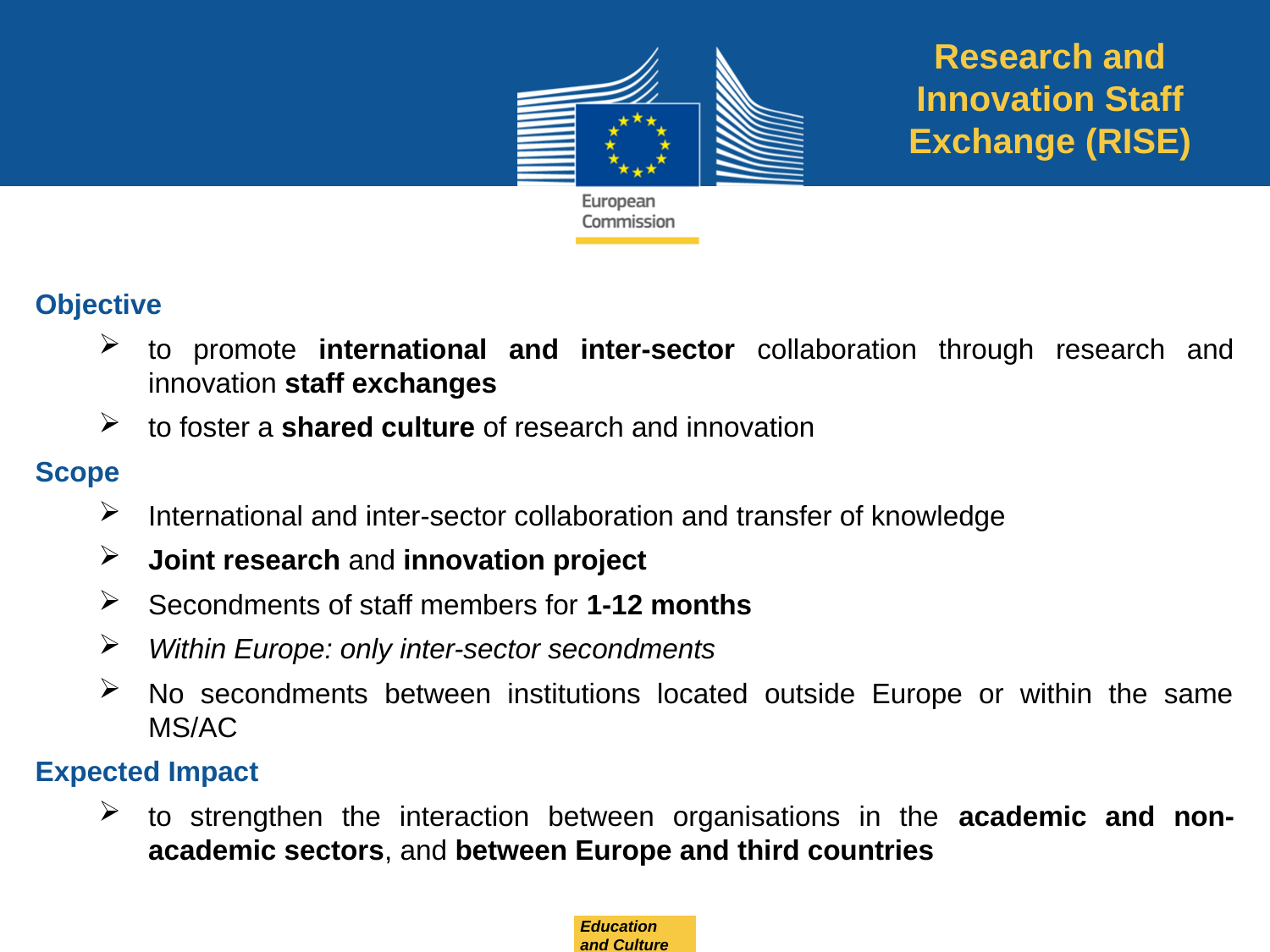

Research and Innovation Staff Exchange (RISE)
Objective
to promote international and inter-sector collaboration through research and innovation staff exchanges
to foster a shared culture of research and innovation
Scope
International and inter-sector collaboration and transfer of knowledge
Joint research and innovation project
Secondments of staff members for 1-12 months
Within Europe: only inter-sector secondments
No secondments between institutions located outside Europe or within the same MS/AC
Expected Impact
to strengthen the interaction between organisations in the academic and non-academic sectors, and between Europe and third countries
Education
and Culture